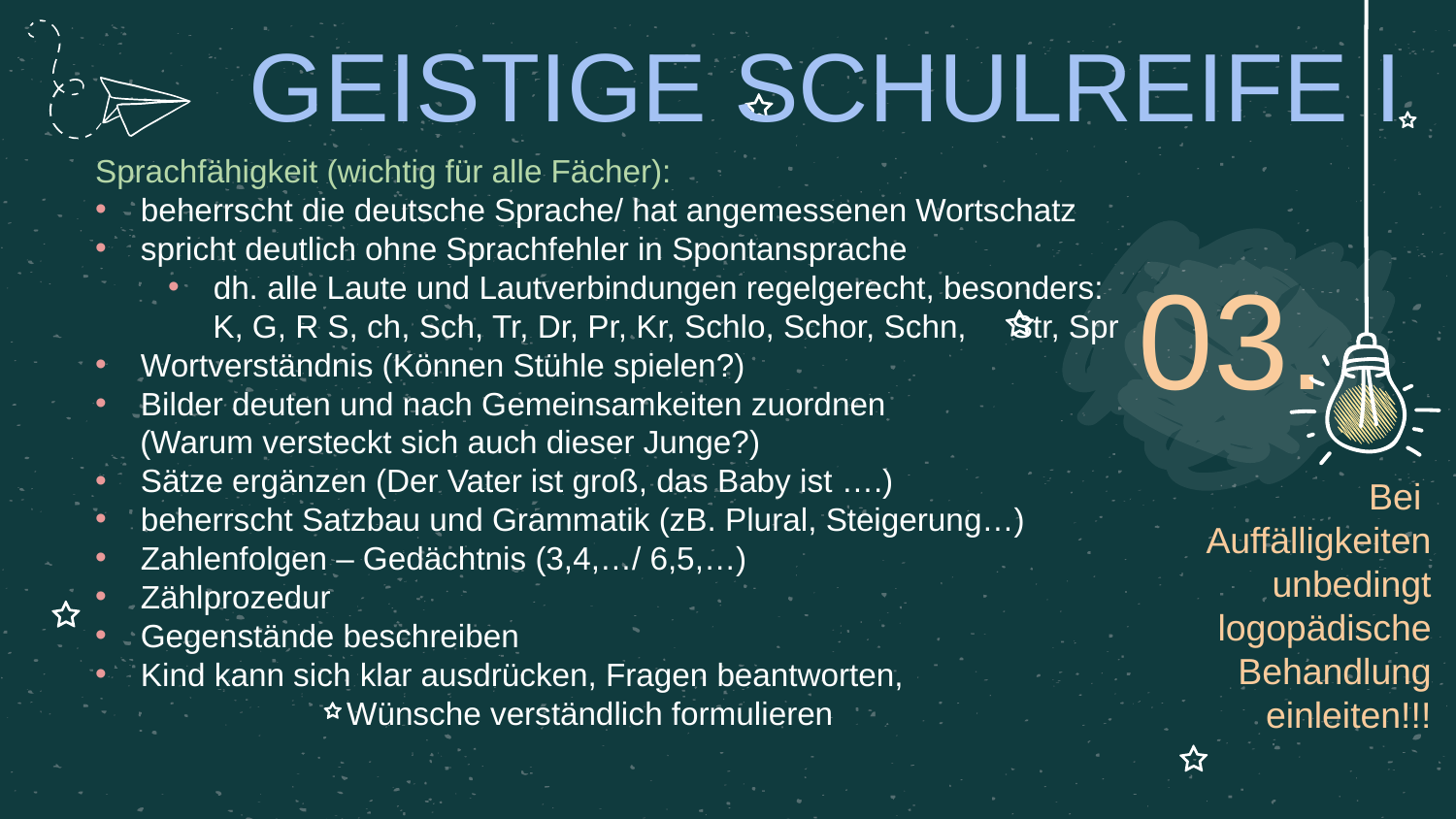

# GEISTIGE SCHULREIFE I

Sprachfähigkeit (wichtig für alle Fächer):
beherrscht die deutsche Sprache/ hat angemessenen Wortschatz
spricht deutlich ohne Sprachfehler in Spontansprache
dh. alle Laute und Lautverbindungen regelgerecht, besonders:
     K, G, R S, ch, Sch, Tr, Dr, Pr, Kr, Schlo, Schor, Schn,     Str, Spr
Wortverständnis (Können Stühle spielen?)
Bilder deuten und nach Gemeinsamkeiten zuordnen
     (Warum versteckt sich auch dieser Junge?)
Sätze ergänzen (Der Vater ist groß, das Baby ist ….)
beherrscht Satzbau und Grammatik (zB. Plural, Steigerung…)
Zahlenfolgen – Gedächtnis (3,4,…/ 6,5,…)
Zählprozedur
Gegenstände beschreiben
Kind kann sich klar ausdrücken, Fragen beantworten,
                            Wünsche verständlich formulieren
03.
Bei
Auffälligkeiten unbedingt logopädische Behandlung einleiten!!!